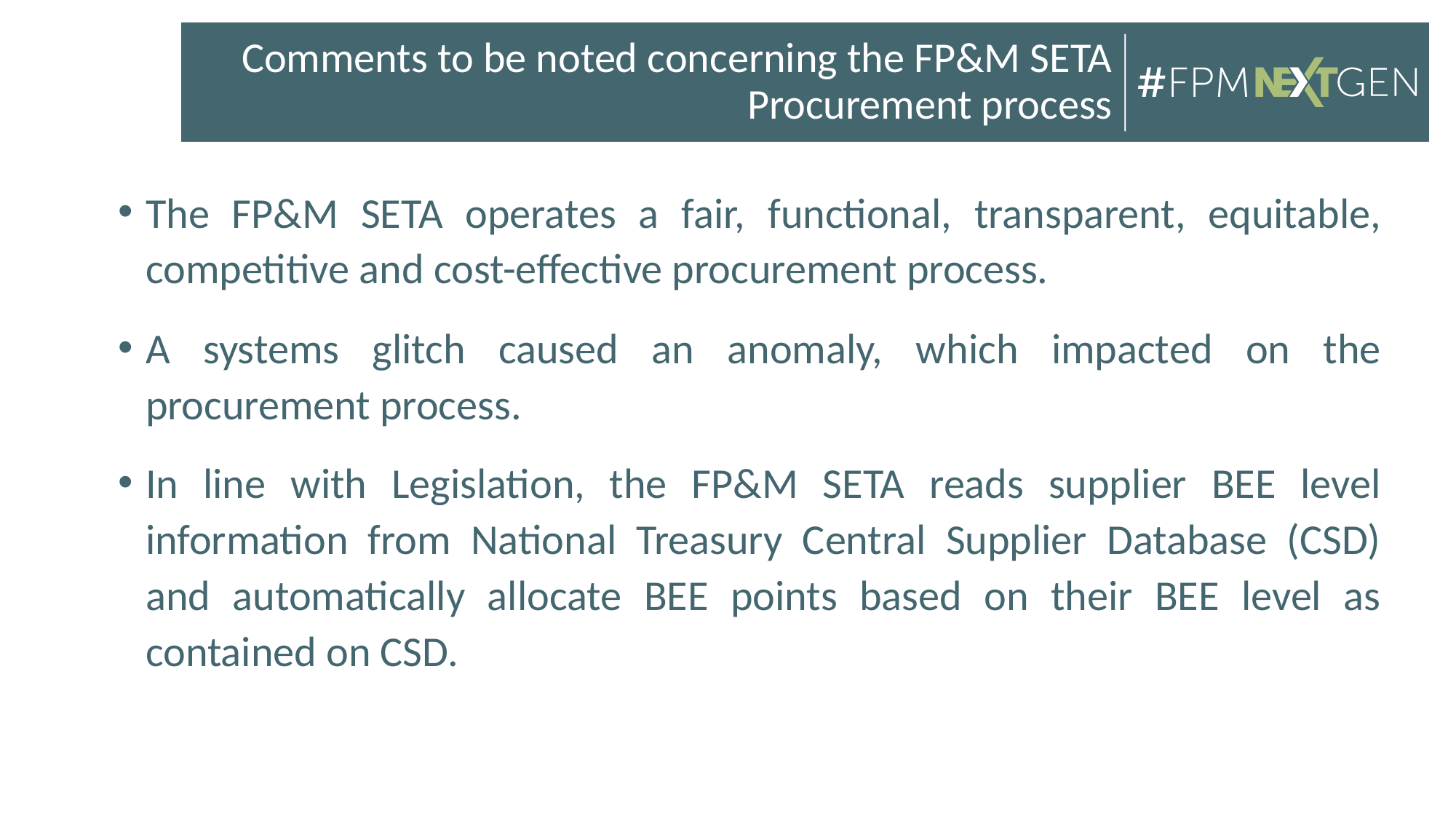

# Comments to be noted concerning the FP&M SETA Procurement process
The FP&M SETA operates a fair, functional, transparent, equitable, competitive and cost-effective procurement process.
A systems glitch caused an anomaly, which impacted on the procurement process.
In line with Legislation, the FP&M SETA reads supplier BEE level information from National Treasury Central Supplier Database (CSD) and automatically allocate BEE points based on their BEE level as contained on CSD.